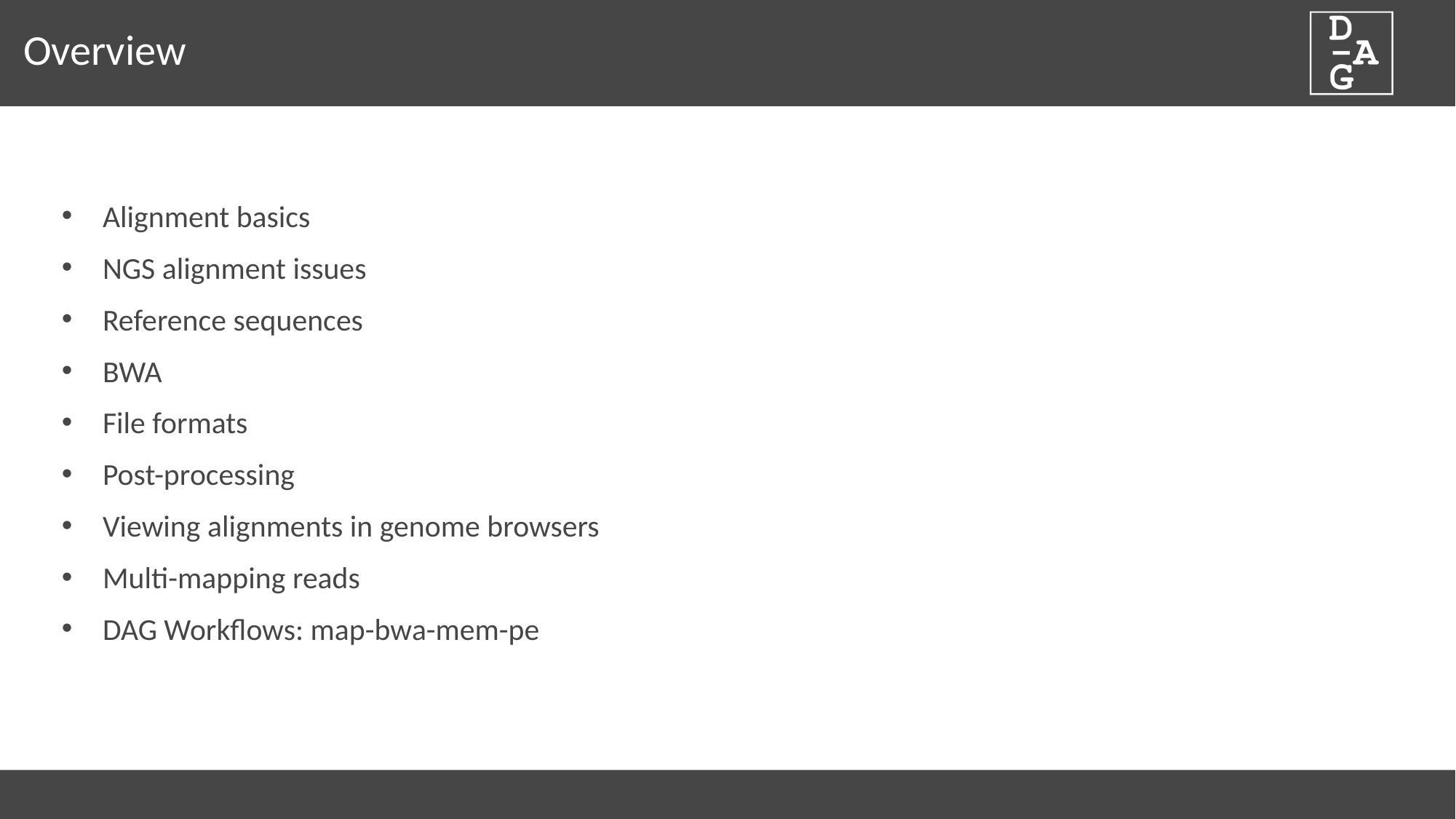

# Overview
Alignment basics
NGS alignment issues
Reference sequences
BWA
File formats
Post-processing
Viewing alignments in genome browsers
Multi-mapping reads
DAG Workflows: map-bwa-mem-pe